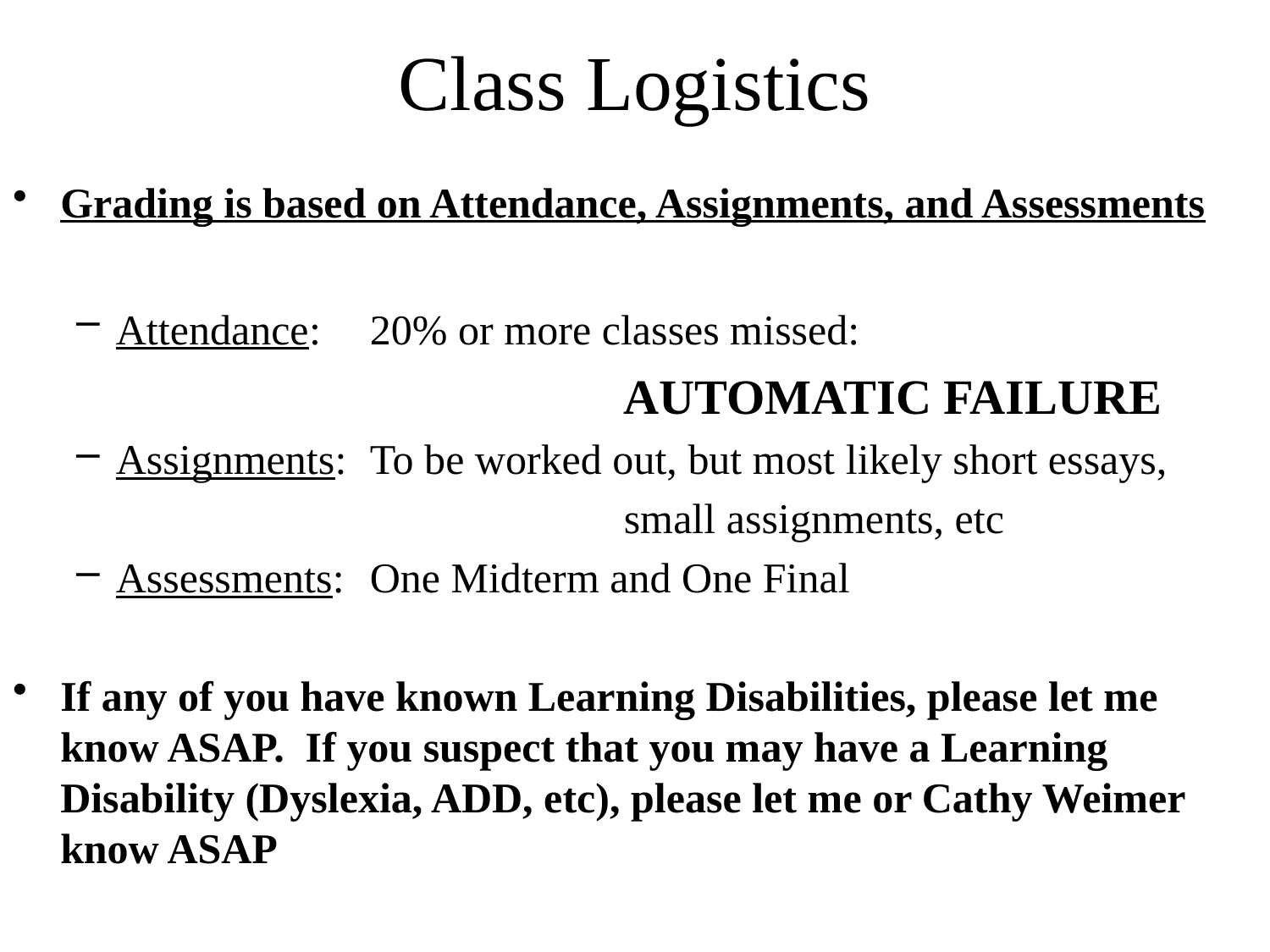

# Class Logistics
Grading is based on Attendance, Assignments, and Assessments

Attendance: 	20% or more classes missed:
					AUTOMATIC FAILURE
Assignments:  	To be worked out, but most likely short essays,
					small assignments, etc
Assessments: 	One Midterm and One Final

If any of you have known Learning Disabilities, please let me know ASAP.  If you suspect that you may have a Learning Disability (Dyslexia, ADD, etc), please let me or Cathy Weimer know ASAP